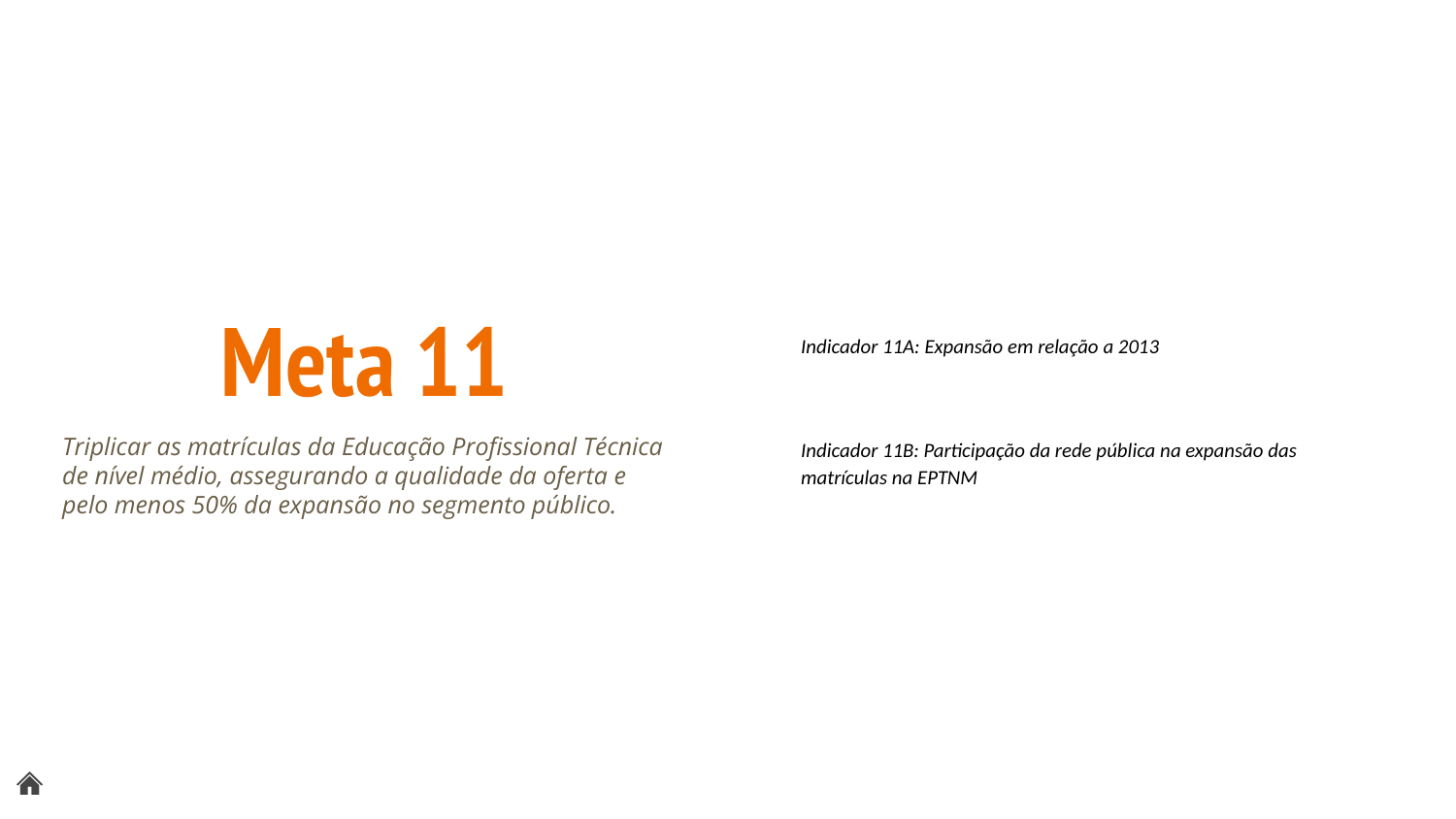

Indicador 11A: Expansão em relação a 2013

Indicador 11B: Participação da rede pública na expansão das matrículas na EPTNM
Meta 11
Triplicar as matrículas da Educação Profissional Técnica de nível médio, assegurando a qualidade da oferta e pelo menos 50% da expansão no segmento público.